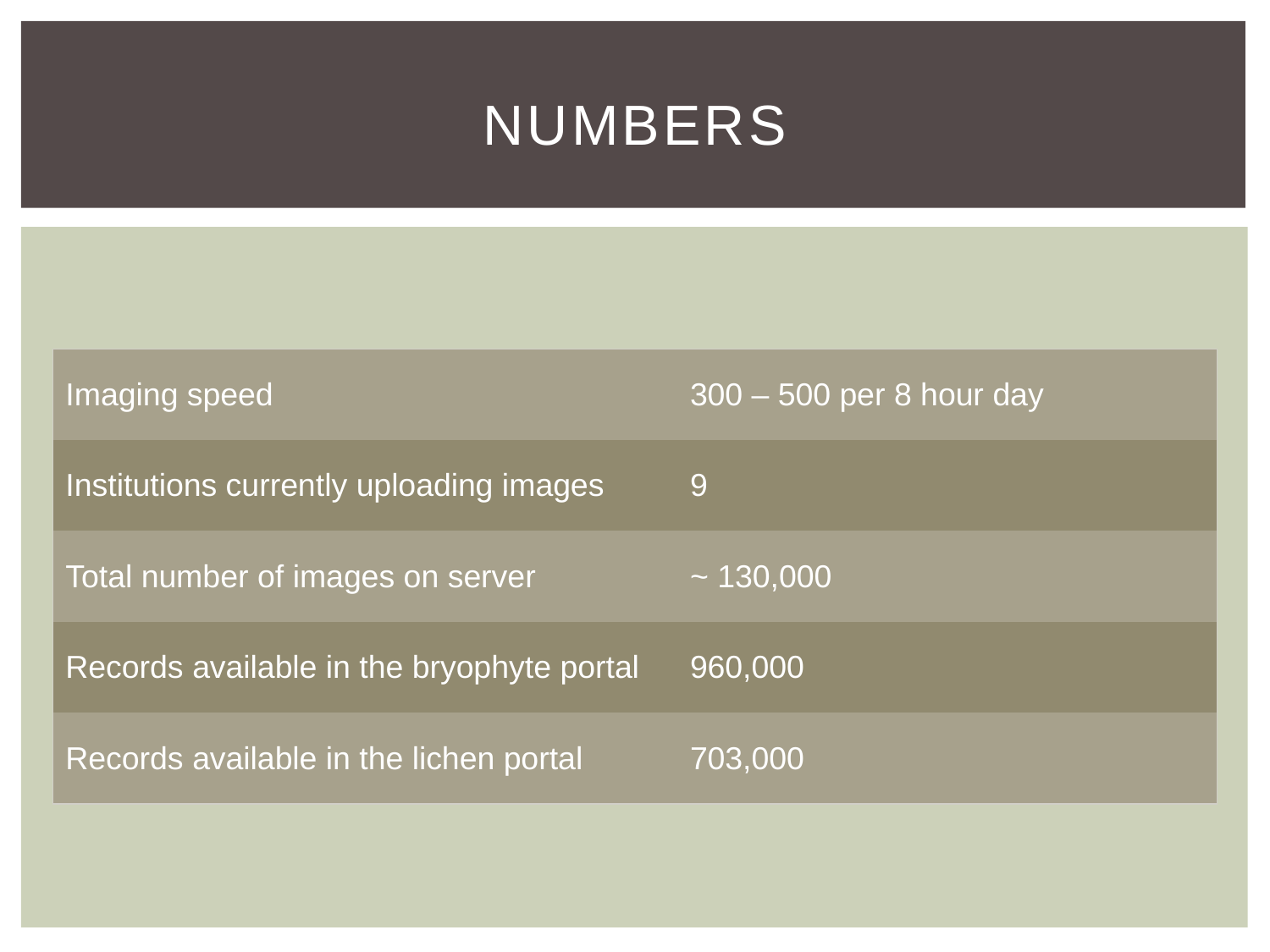

# numbers
| Imaging speed | 300 – 500 per 8 hour day |
| --- | --- |
| Institutions currently uploading images | 9 |
| Total number of images on server | ~ 130,000 |
| Records available in the bryophyte portal | 960,000 |
| Records available in the lichen portal | 703,000 |